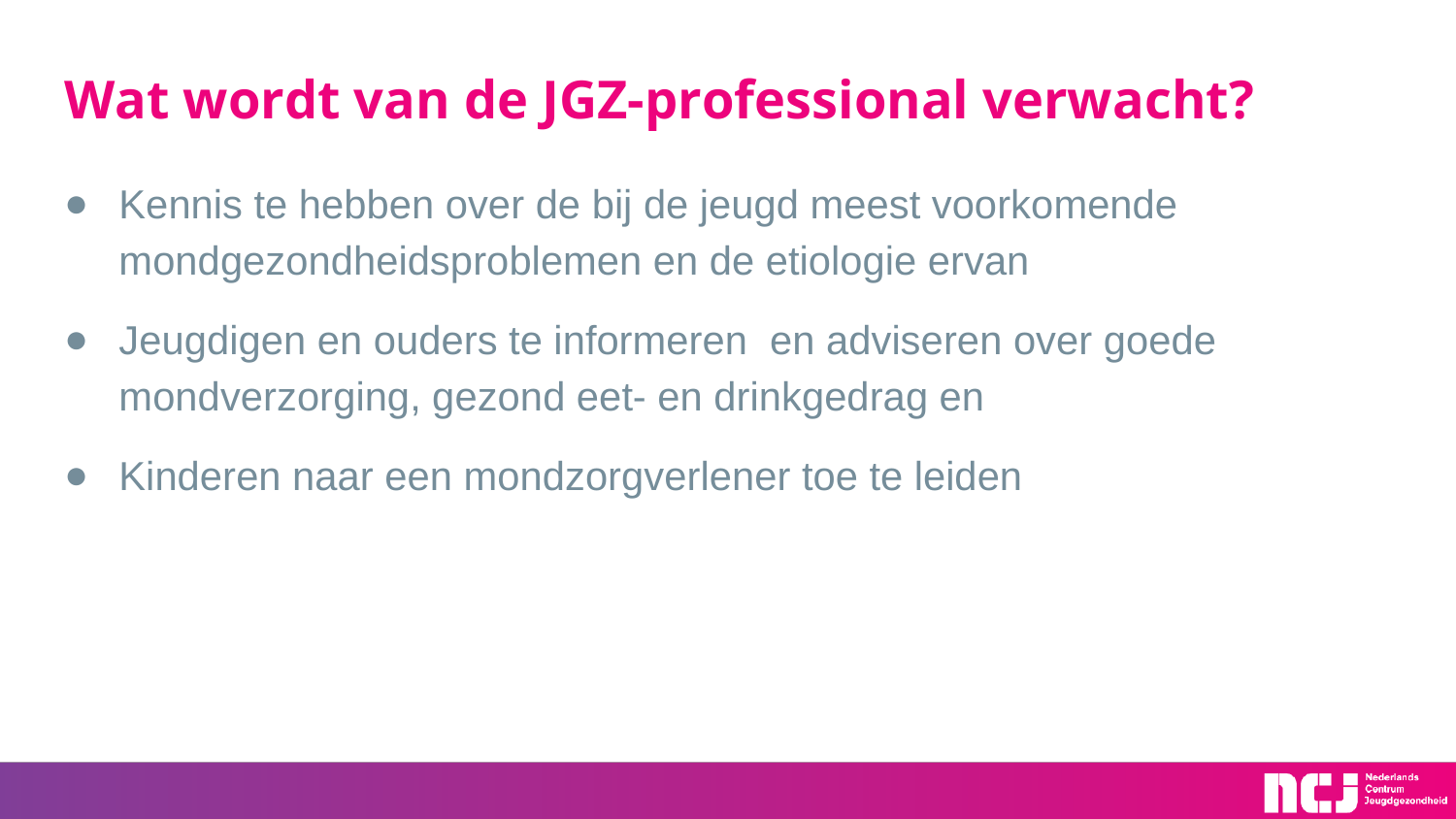

# Wat wordt van de JGZ-professional verwacht?
Kennis te hebben over de bij de jeugd meest voorkomende  mondgezondheidsproblemen en de etiologie ervan
Jeugdigen en ouders te informeren  en adviseren over goede mondverzorging, gezond eet- en drinkgedrag en
Kinderen naar een mondzorgverlener toe te leiden